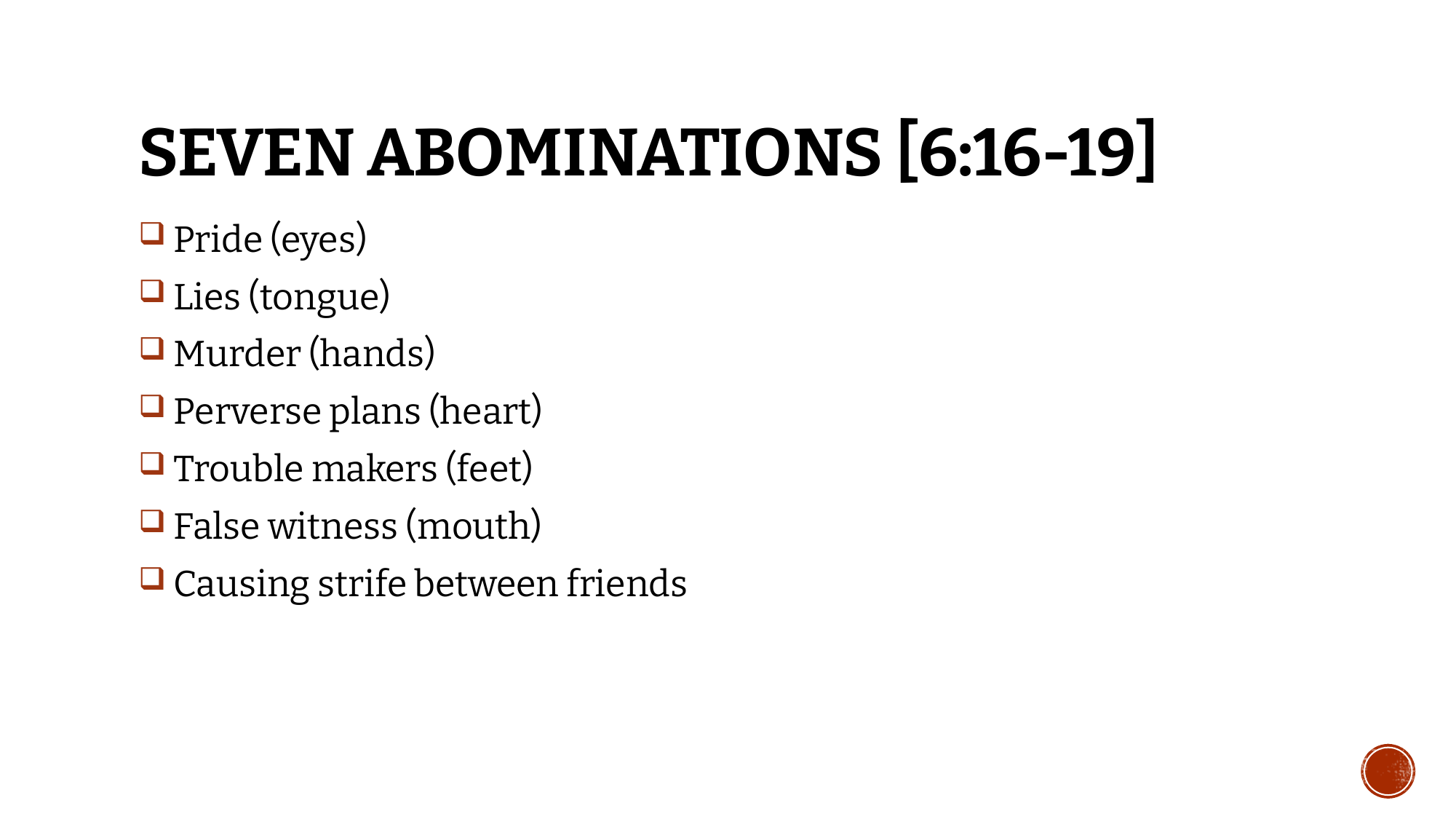

# SEVEN ABOMINATIONS [6:16-19]
 Pride (eyes)
 Lies (tongue)
 Murder (hands)
 Perverse plans (heart)
 Trouble makers (feet)
 False witness (mouth)
 Causing strife between friends